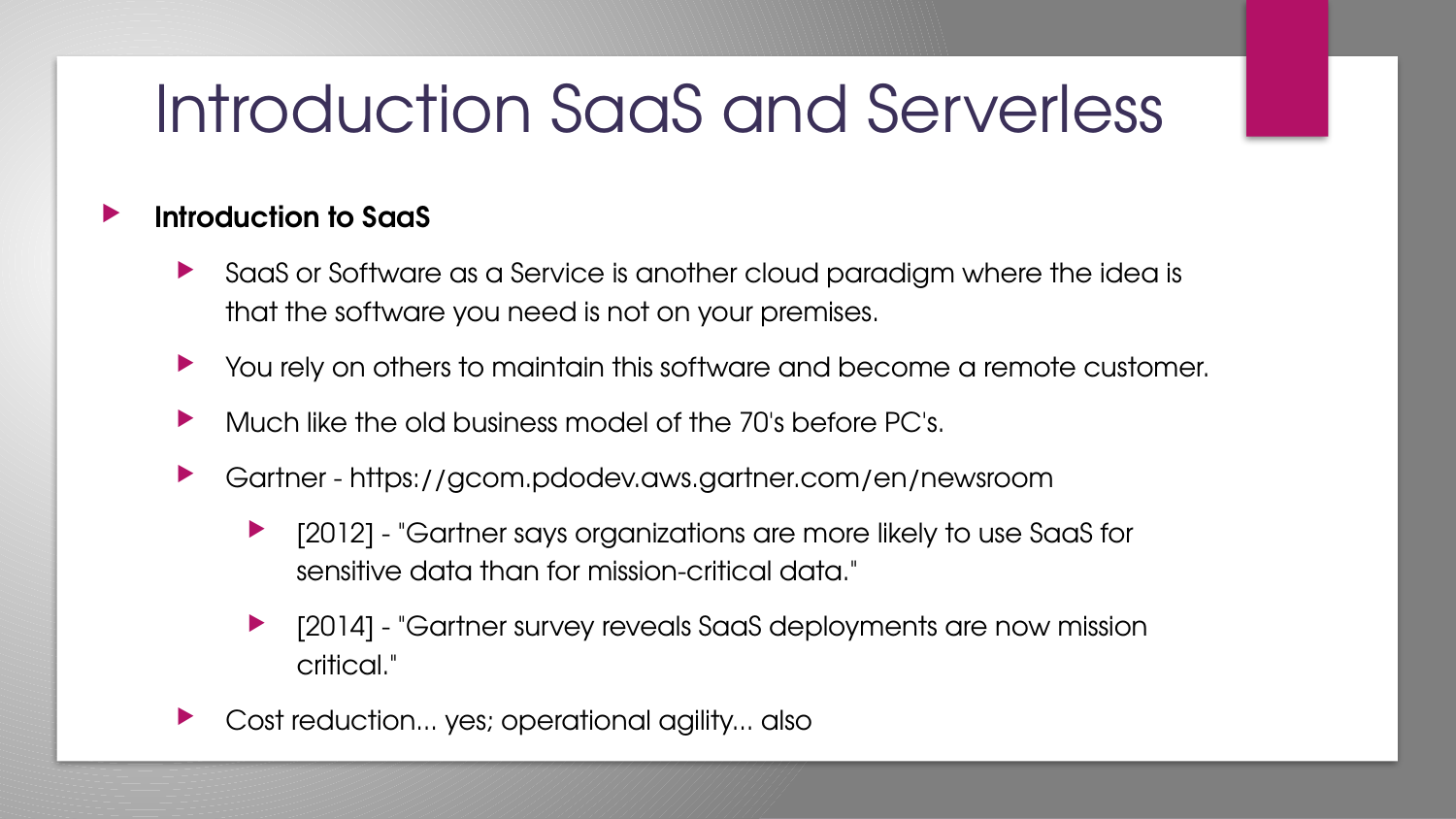

# Introduction SaaS and Serverless

Introduction to SaaS
SaaS or Software as a Service is another cloud paradigm where the idea is that the software you need is not on your premises.
You rely on others to maintain this software and become a remote customer.
Much like the old business model of the 70's before PC's.
Gartner - https://gcom.pdodev.aws.gartner.com/en/newsroom
[2012] - "Gartner says organizations are more likely to use SaaS for sensitive data than for mission-critical data."
[2014] - "Gartner survey reveals SaaS deployments are now mission critical."
Cost reduction... yes; operational agility... also